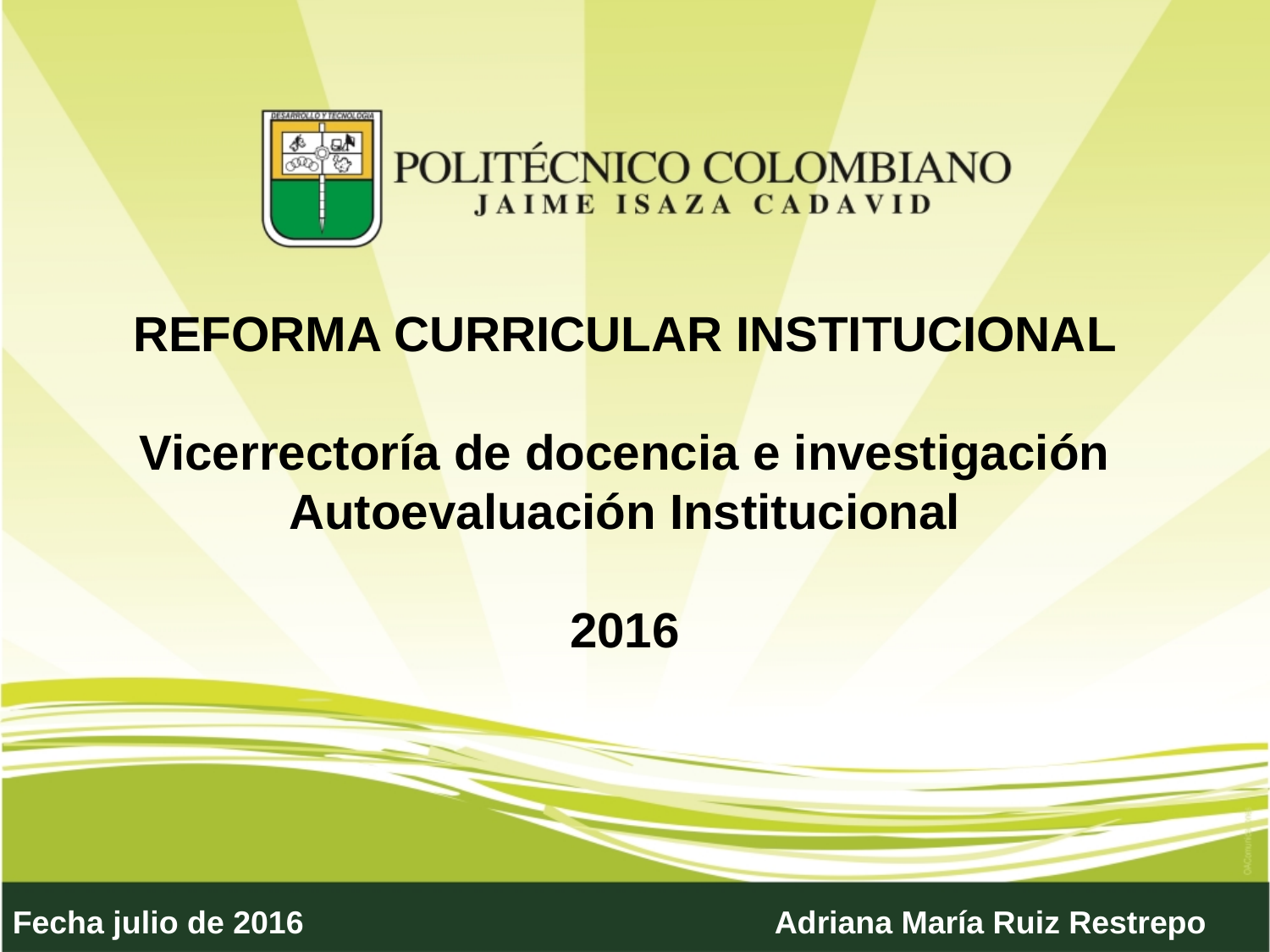

REFORMA CURRICULAR INSTITUCIONAL

Vicerrectoría de docencia e investigación
Autoevaluación Institucional

2016
Fecha julio de 2016				Adriana María Ruiz Restrepo